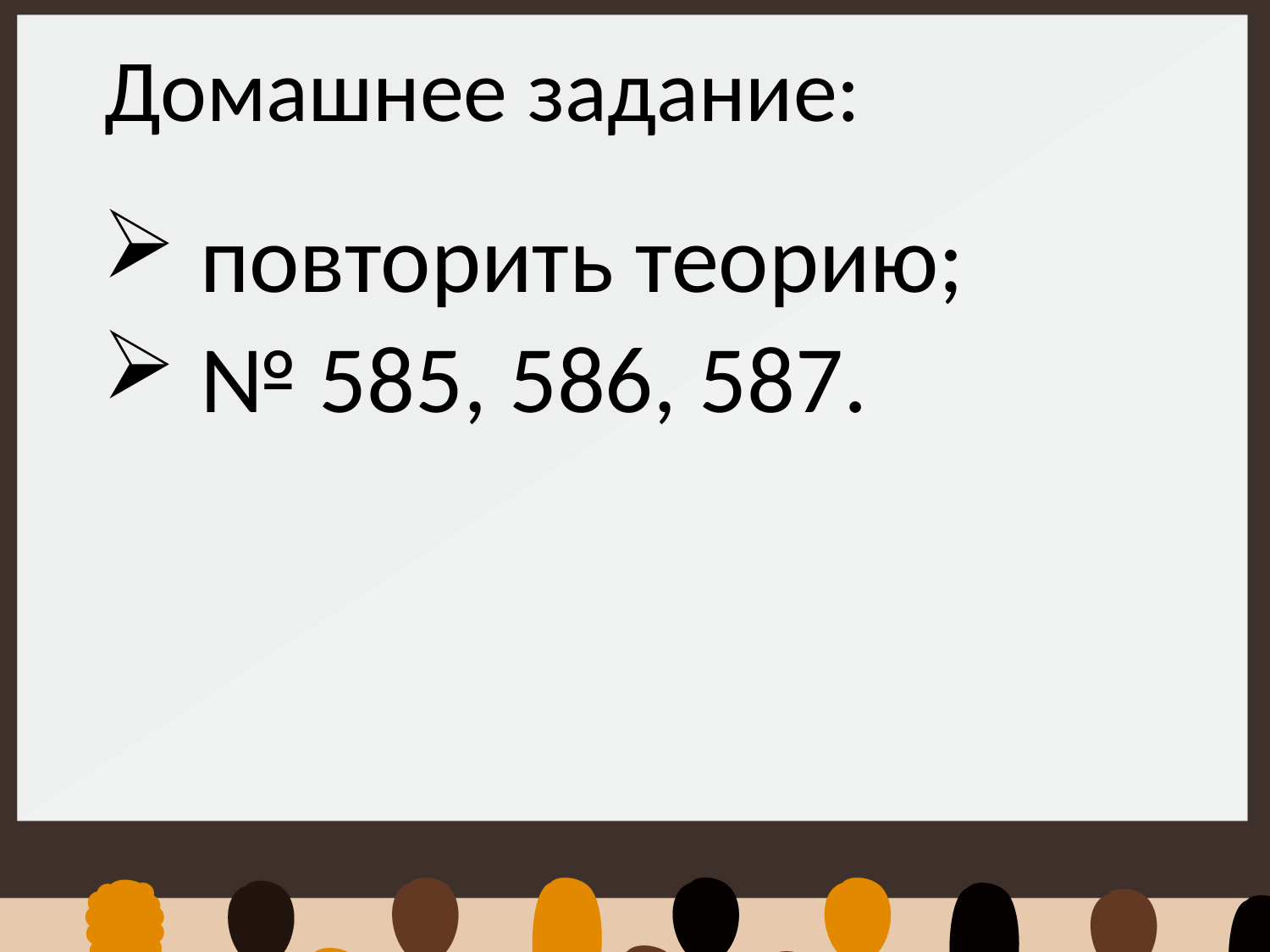

# Домашнее задание:
 повторить теорию;
 № 585, 586, 587.